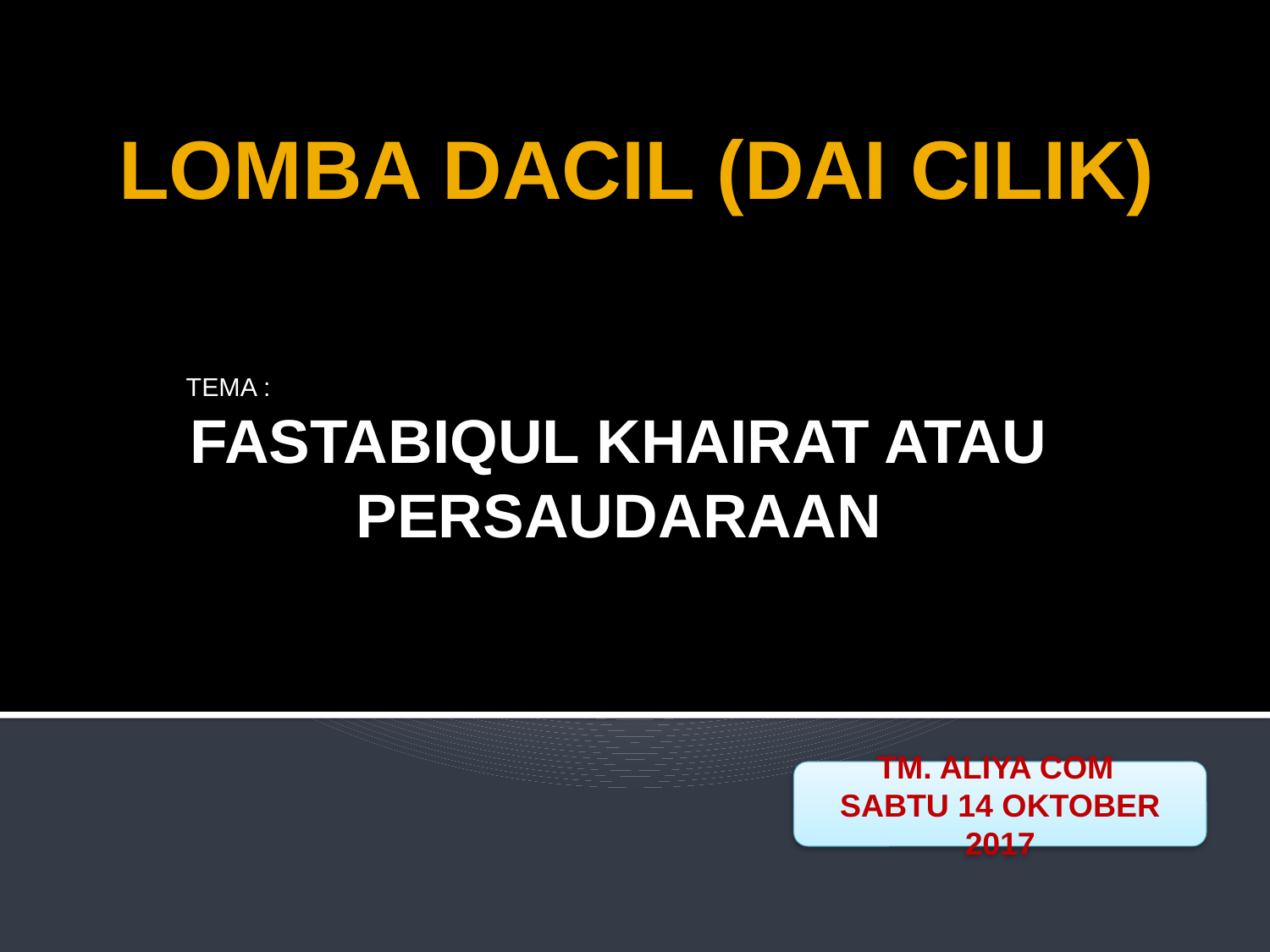

# LOMBA DACIL (DAI CILIK)
TEMA :
FASTABIQUL KHAIRAT ATAU
PERSAUDARAAN
TM. ALIYA COM
SABTU 14 OKTOBER 2017